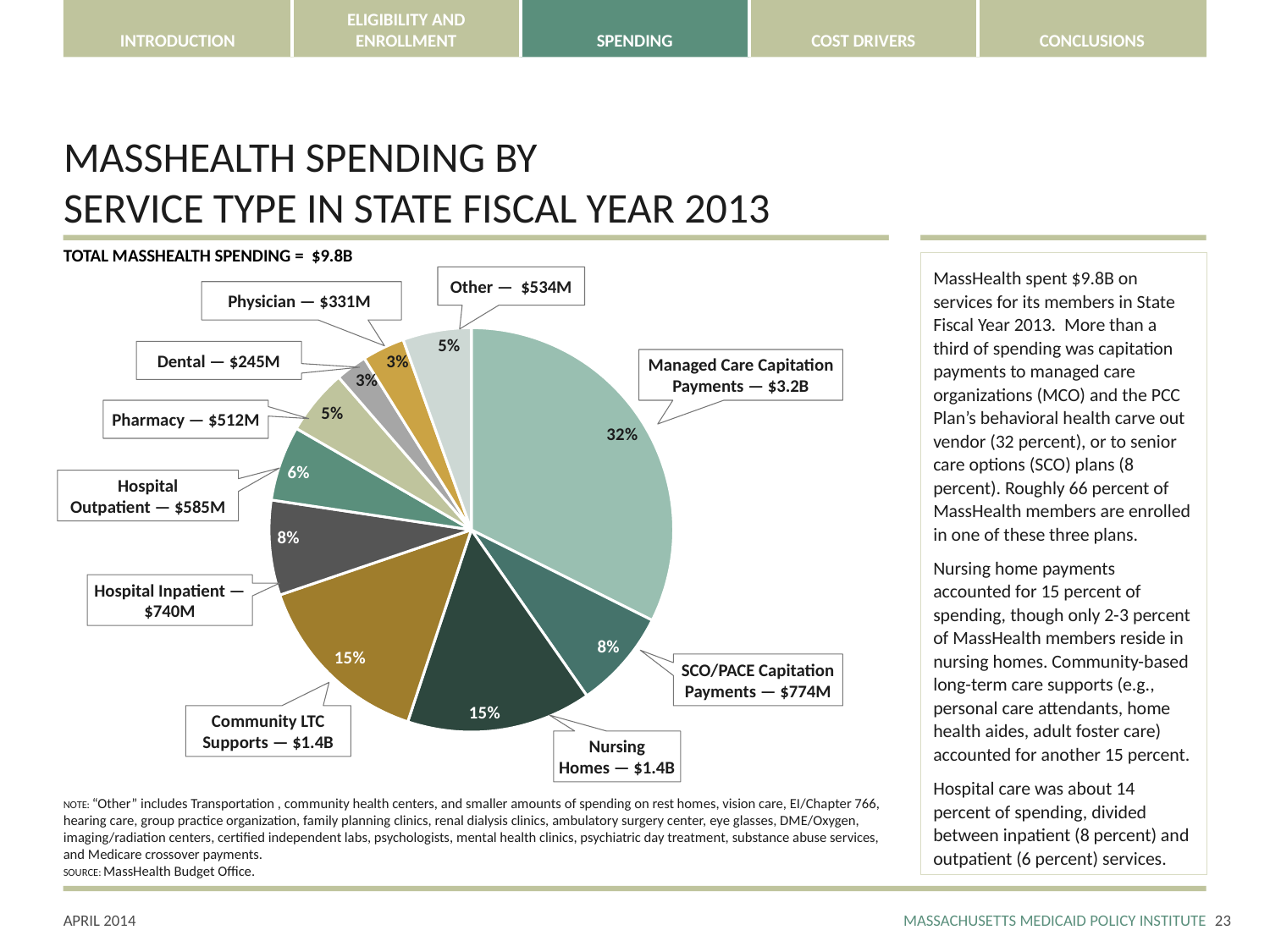

# MASSHEALTH SPENDING BY SERVICE TYPE IN STATE FISCAL YEAR 2013

TOTAL MASSHEALTH SPENDING =  $9.8B
MassHealth spent $9.8B on services for its members in State Fiscal Year 2013.  More than a third of spending was capitation payments to managed care organizations (MCO) and the PCC Plan’s behavioral health carve out vendor (32 percent), or to senior care options (SCO) plans (8 percent). Roughly 66 percent of MassHealth members are enrolled in one of these three plans.
Nursing home payments accounted for 15 percent of spending, though only 2-3 percent of MassHealth members reside in nursing homes. Community-based long-term care supports (e.g., personal care attendants, home health aides, adult foster care) accounted for another 15 percent.
Hospital care was about 14 percent of spending, divided between inpatient (8 percent) and outpatient (6 percent) services.
Other —  $534M
Physician — $331M

### Chart

| Category |  |
|---|---|
| MCO | 3157.57157671 |
| SCO/PACE | 774.4674925300001 |
| Nursing | 1440.51649216 |
| LTC | 1432.1901476400005 |
| Hosp In | 739.9691313000011 |
| Hosp Out | 584.7625718099991 |
| Pharm | 511.79925350999997 |
| Dental | 245.2082110600001 |
| Physician | 331.2611757100001 |
| Other | 534.3134951799967 |
Dental — $245M
Managed Care Capitation Payments — $3.2B
Pharmacy — $512M
Hospital
Outpatient — $585M
Hospital Inpatient — $740M
SCO/PACE Capitation Payments — $774M
Community LTC Supports — $1.4B
Nursing
Homes — $1.4B
NOTE: “Other” includes Transportation , community health centers, and smaller amounts of spending on rest homes, vision care, EI/Chapter 766, hearing care, group practice organization, family planning clinics, renal dialysis clinics, ambulatory surgery center, eye glasses, DME/Oxygen, imaging/radiation centers, certified independent labs, psychologists, mental health clinics, psychiatric day treatment, substance abuse services, and Medicare crossover payments.
SOURCE: MassHealth Budget Office.
23